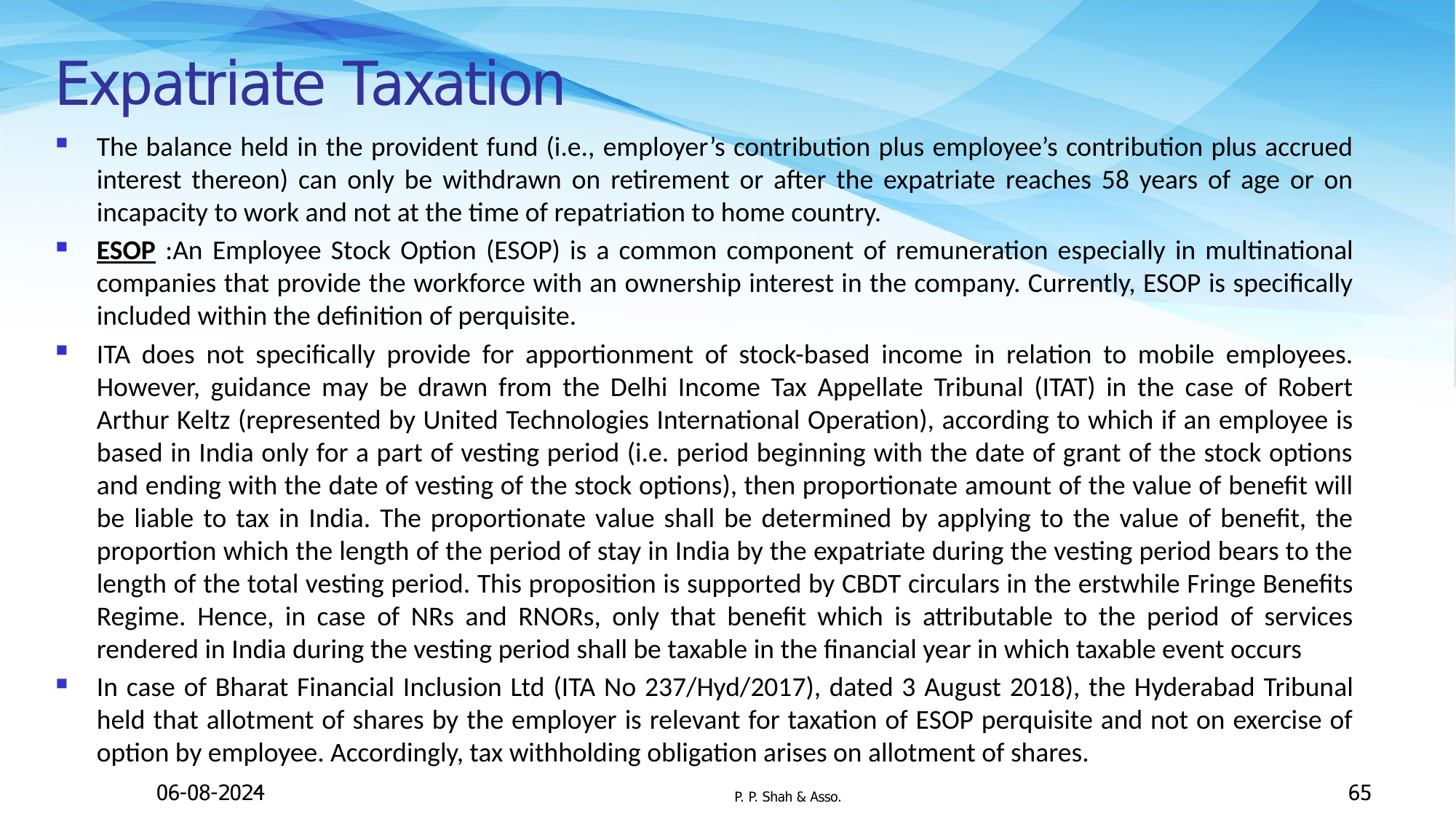

# Expatriate Taxation
The balance held in the provident fund (i.e., employer’s contribution plus employee’s contribution plus accrued interest thereon) can only be withdrawn on retirement or after the expatriate reaches 58 years of age or on incapacity to work and not at the time of repatriation to home country.
ESOP :An Employee Stock Option (ESOP) is a common component of remuneration especially in multinational companies that provide the workforce with an ownership interest in the company. Currently, ESOP is specifically included within the definition of perquisite.
ITA does not specifically provide for apportionment of stock-based income in relation to mobile employees. However, guidance may be drawn from the Delhi Income Tax Appellate Tribunal (ITAT) in the case of Robert Arthur Keltz (represented by United Technologies International Operation), according to which if an employee is based in India only for a part of vesting period (i.e. period beginning with the date of grant of the stock options and ending with the date of vesting of the stock options), then proportionate amount of the value of benefit will be liable to tax in India. The proportionate value shall be determined by applying to the value of benefit, the proportion which the length of the period of stay in India by the expatriate during the vesting period bears to the length of the total vesting period. This proposition is supported by CBDT circulars in the erstwhile Fringe Benefits Regime. Hence, in case of NRs and RNORs, only that benefit which is attributable to the period of services rendered in India during the vesting period shall be taxable in the financial year in which taxable event occurs
In case of Bharat Financial Inclusion Ltd (ITA No 237/Hyd/2017), dated 3 August 2018), the Hyderabad Tribunal held that allotment of shares by the employer is relevant for taxation of ESOP perquisite and not on exercise of option by employee. Accordingly, tax withholding obligation arises on allotment of shares.

06-08-2024
P. P. Shah & Asso.
65